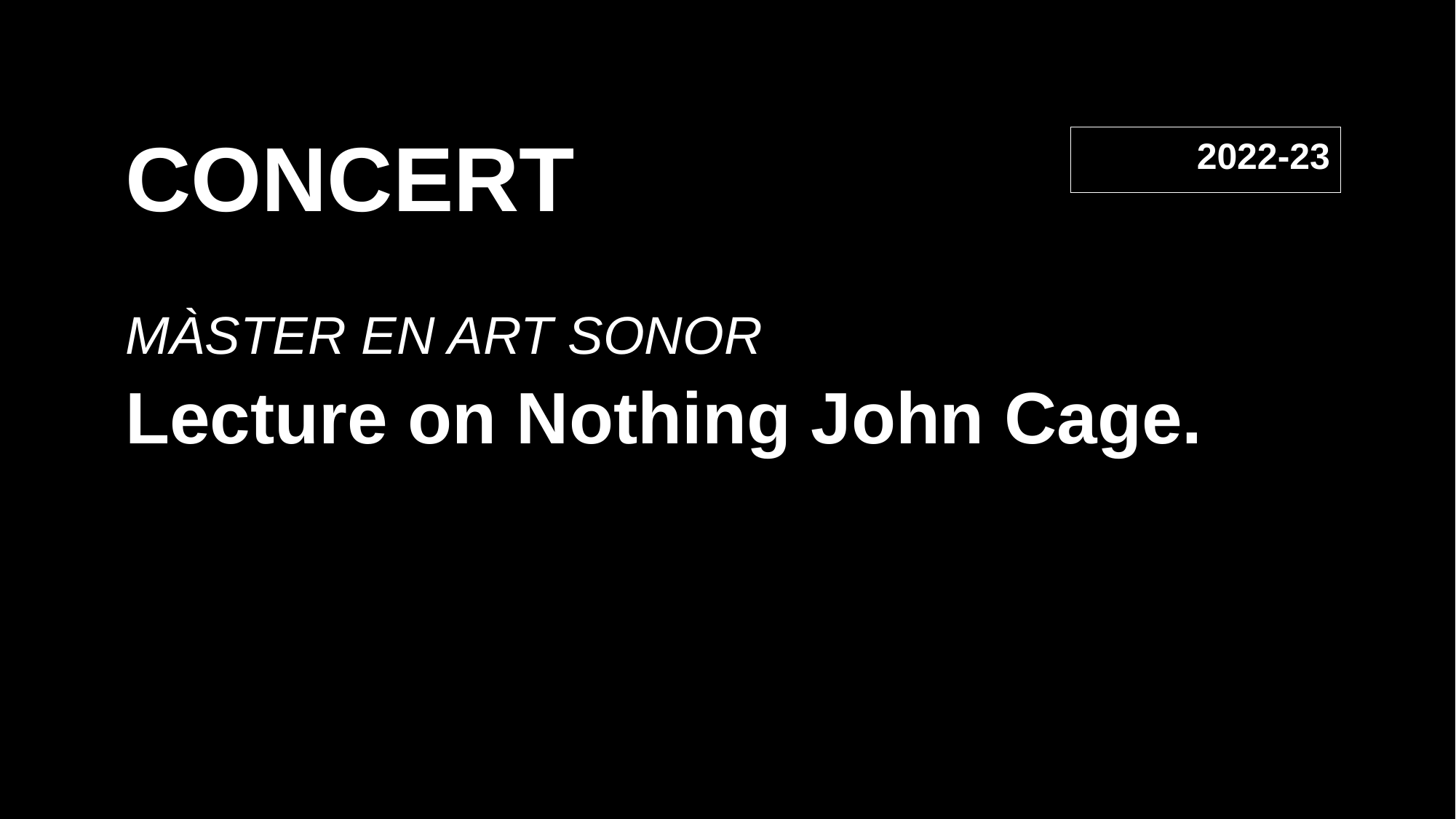

CONCERT
2022-23

MÀSTER EN ART SONOR
Lecture on Nothing John Cage.